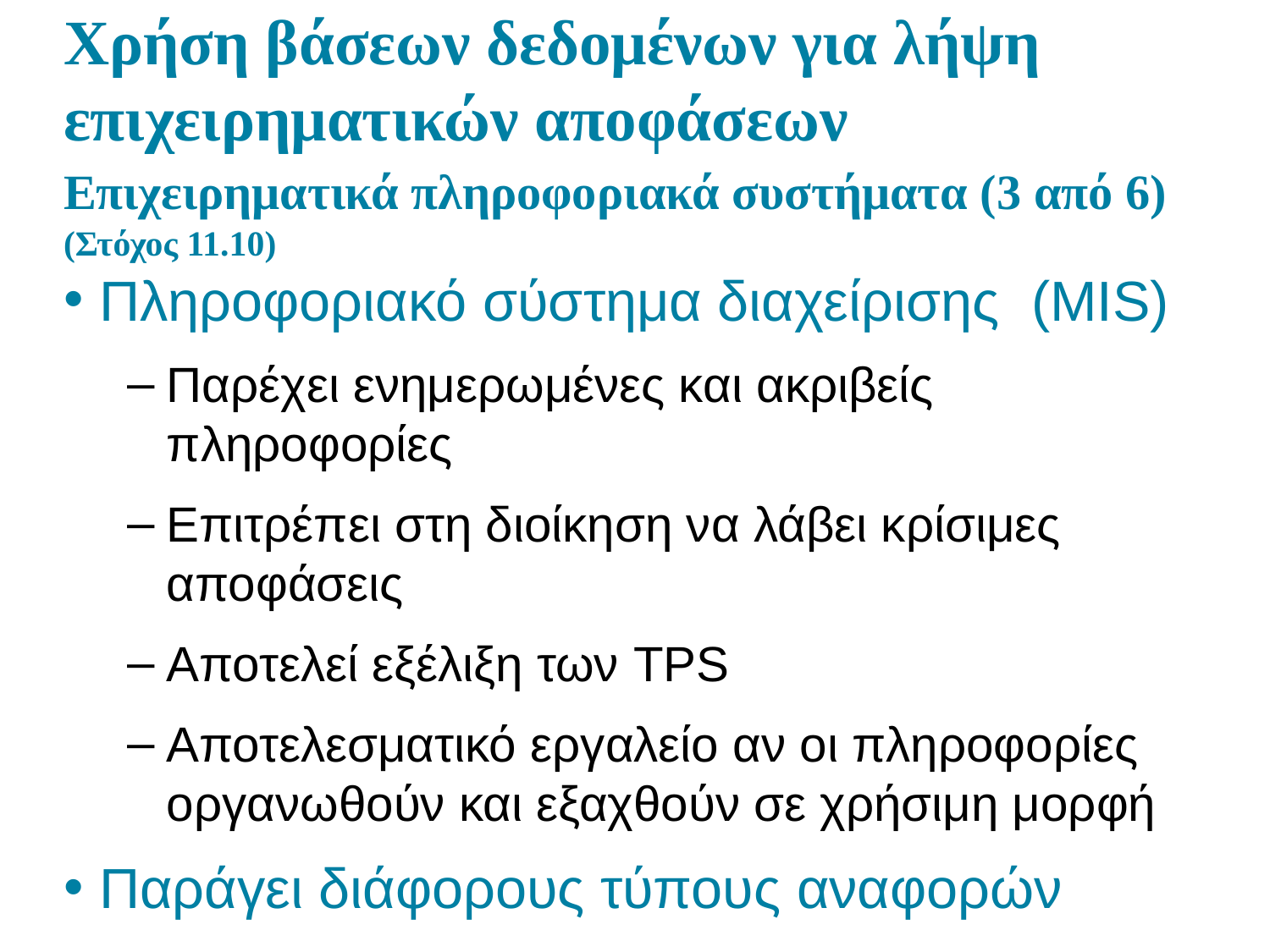

# Χρήση βάσεων δεδομένων για λήψη επιχειρηματικών αποφάσεων Επιχειρηματικά πληροφοριακά συστήματα (3 από 6) (Στόχος 11.10)
Πληροφοριακό σύστημα διαχείρισης  (MIS)
Παρέχει ενημερωμένες και ακριβείς πληροφορίες
Επιτρέπει στη διοίκηση να λάβει κρίσιμες αποφάσεις
Αποτελεί εξέλιξη των TPS
Αποτελεσματικό εργαλείο αν οι πληροφορίες οργανωθούν και εξαχθούν σε χρήσιμη μορφή
Παράγει διάφορους τύπους αναφορών